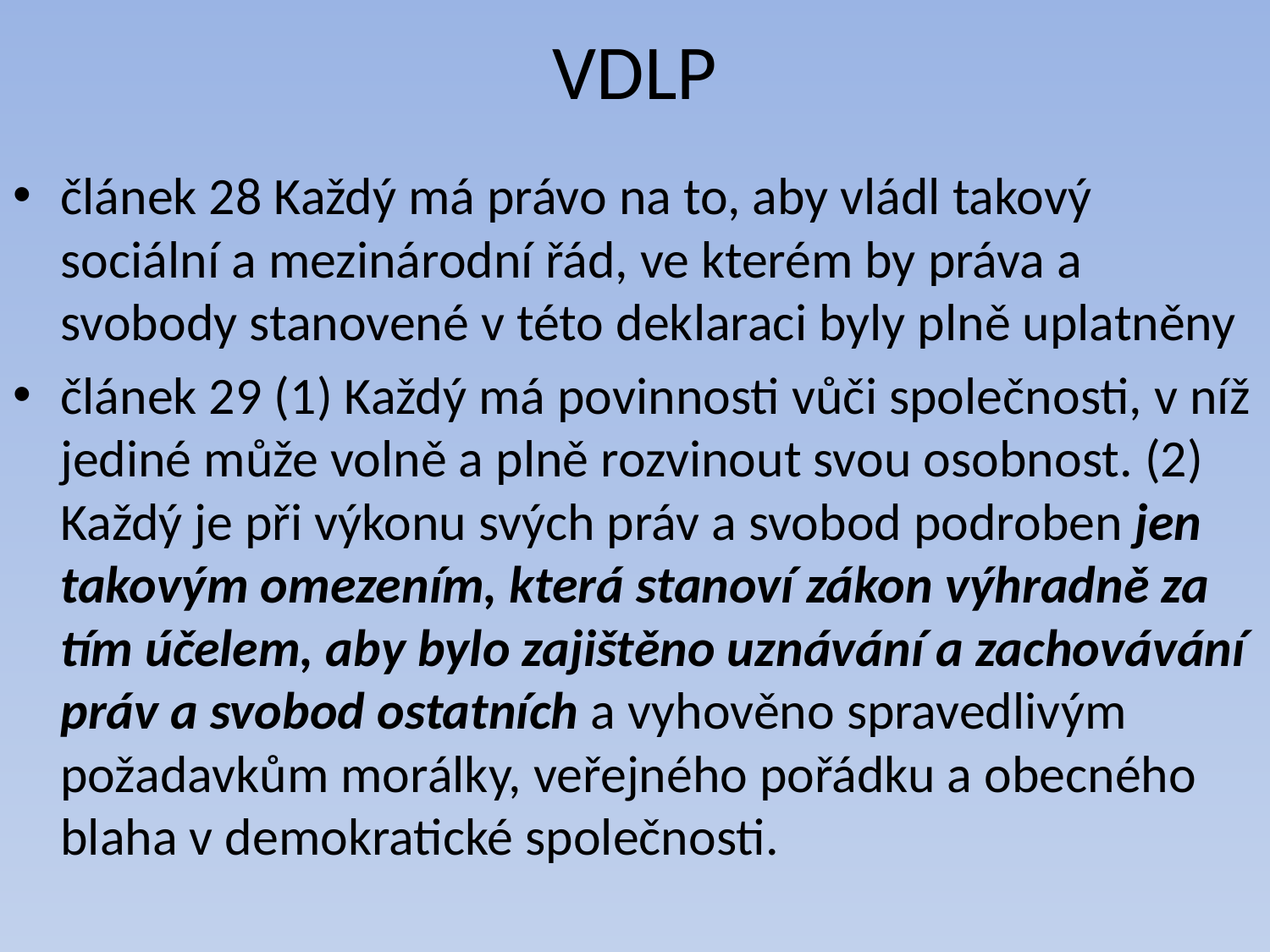

# VDLP
článek 28 Každý má právo na to, aby vládl takový sociální a mezinárodní řád, ve kterém by práva a svobody stanovené v této deklaraci byly plně uplatněny
článek 29 (1) Každý má povinnosti vůči společnosti, v níž jediné může volně a plně rozvinout svou osobnost. (2) Každý je při výkonu svých práv a svobod podroben jen takovým omezením, která stanoví zákon výhradně za tím účelem, aby bylo zajištěno uznávání a zachovávání práv a svobod ostatních a vyhověno spravedlivým požadavkům morálky, veřejného pořádku a obecného blaha v demokratické společnosti.